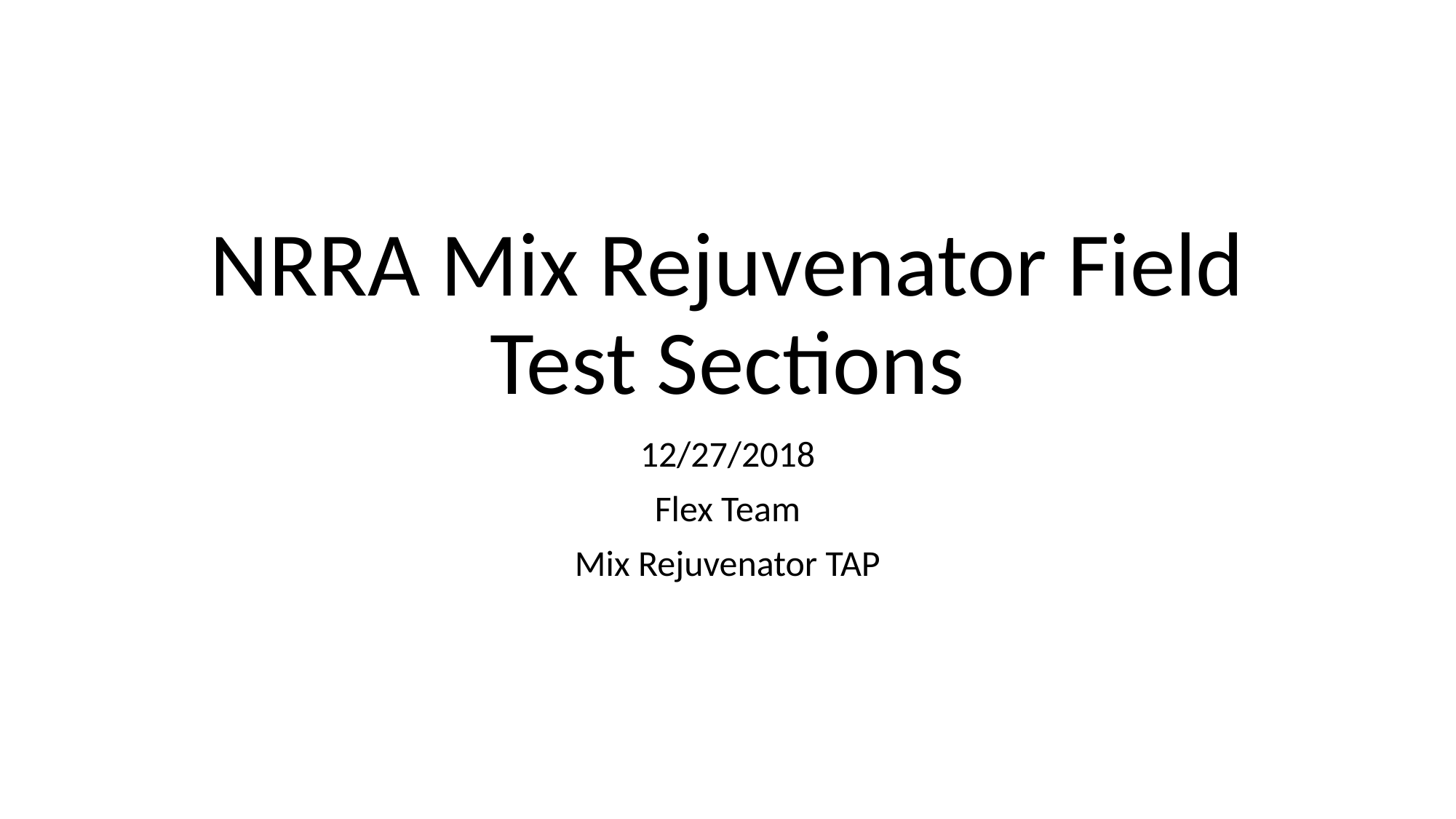

# NRRA Mix Rejuvenator Field Test Sections
12/27/2018
Flex Team
Mix Rejuvenator TAP